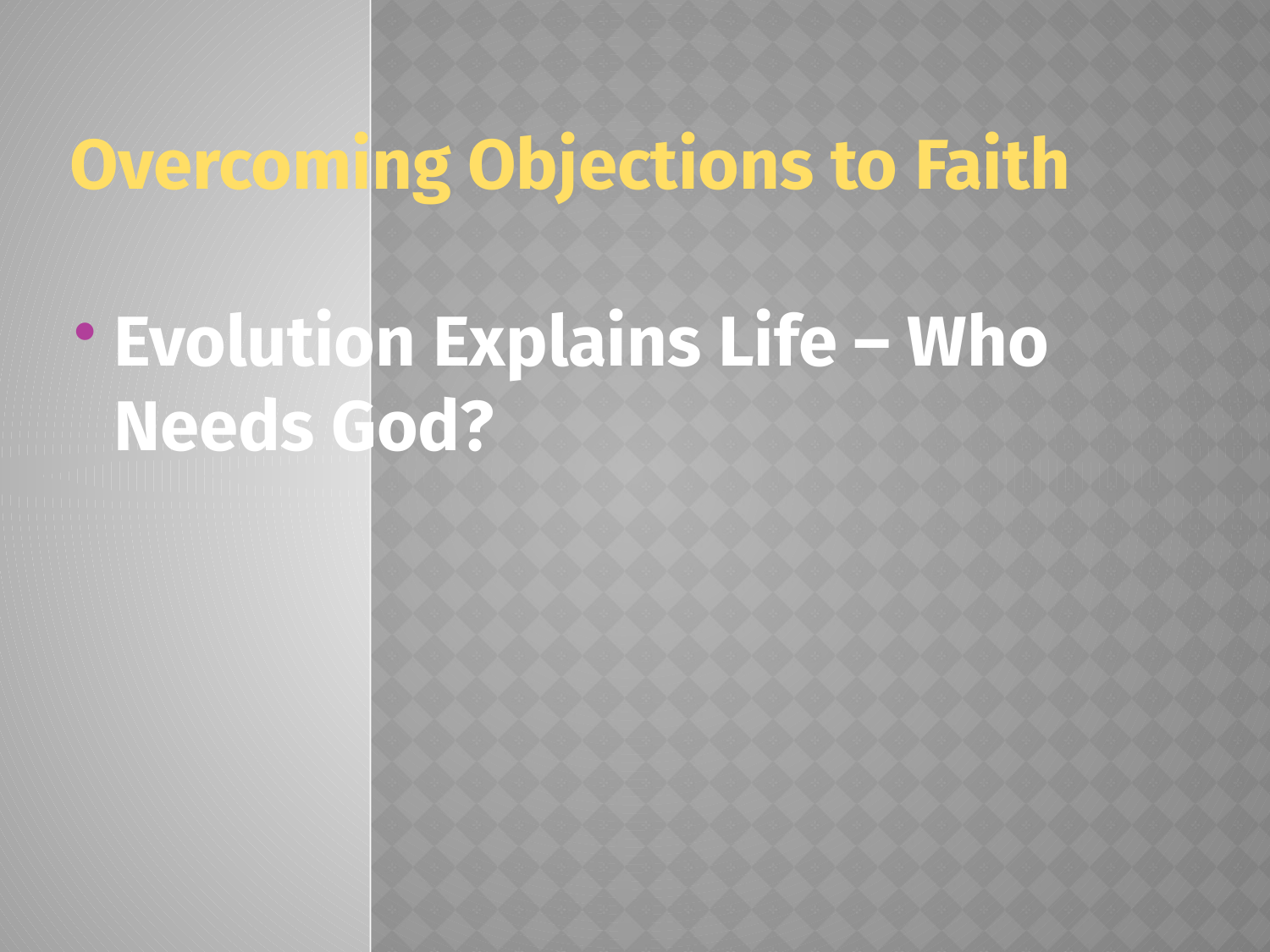

Evolution Explains Life – Who Needs God?

Overcoming Objections to Faith